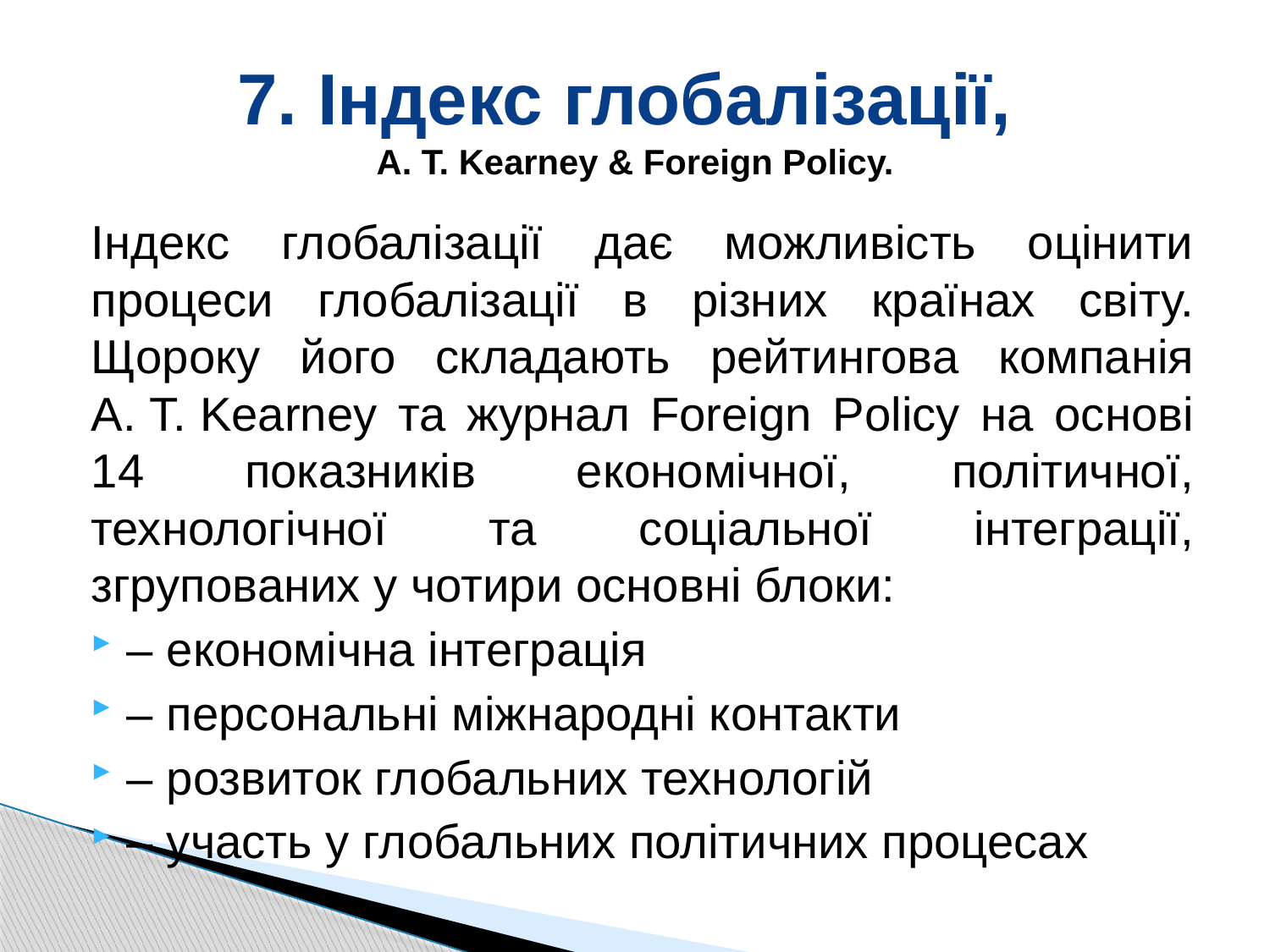

# 7. Індекс глобалізації, A. T. Kearney & Foreign Policy.
Індекс глобалізації дає можливість оцінити процеси глобалізації в різних країнах світу. Щороку його складають рейтингова компанія A. T. Kearney та журнал Foreign Policy на основі 14 показників економічної, політичної, технологічної та соціальної інтеграції, згрупованих у чотири основні блоки:
– економічна інтеграція
– персональні міжнародні контакти
– розвиток глобальних технологій
– участь у глобальних політичних процесах